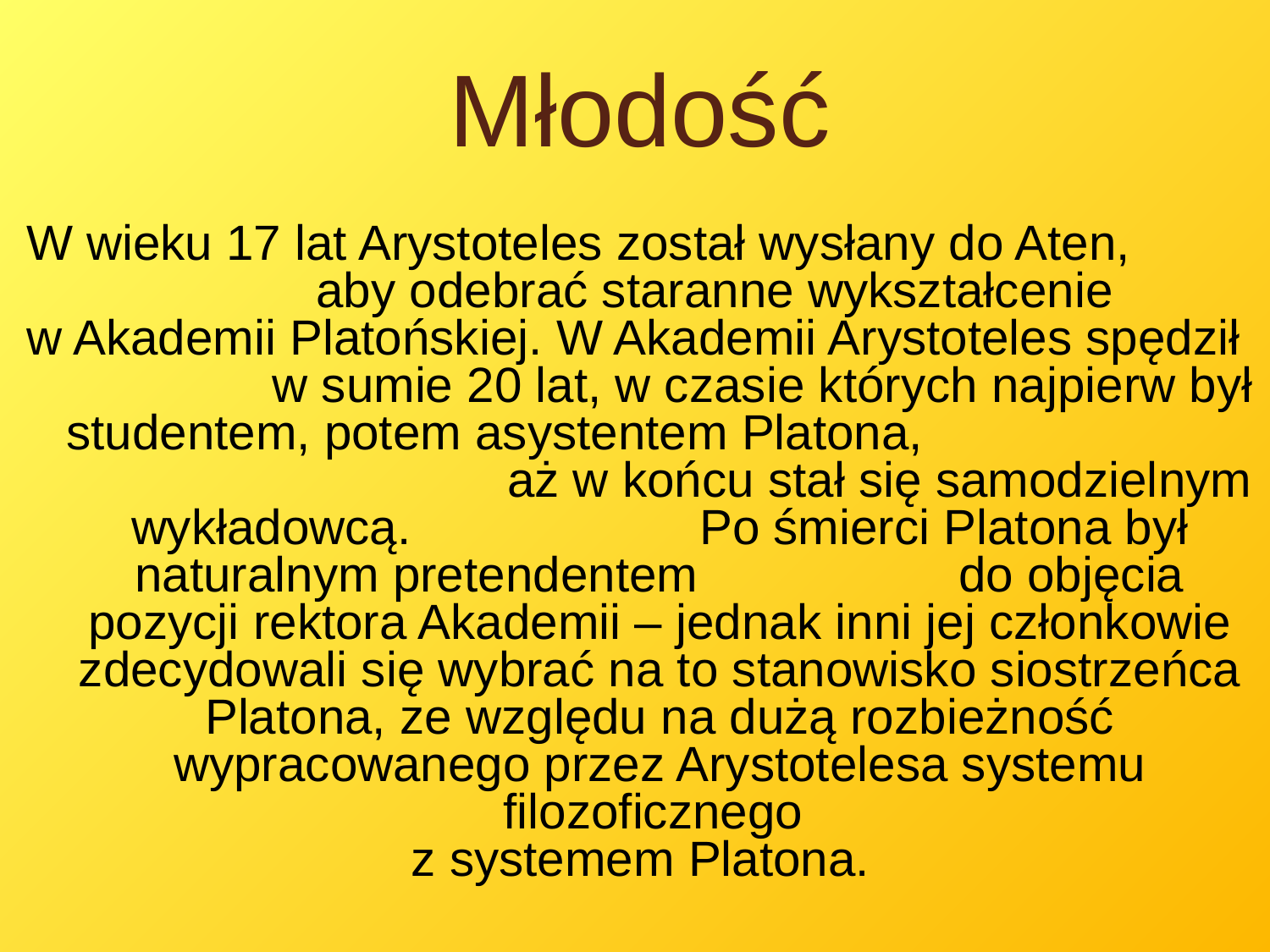

Młodość
W wieku 17 lat Arystoteles został wysłany do Aten,                   aby odebrać staranne wykształcenie
w Akademii Platońskiej. W Akademii Arystoteles spędził                 w sumie 20 lat, w czasie których najpierw był studentem, potem asystentem Platona,                                                         aż w końcu stał się samodzielnym wykładowcą.                     Po śmierci Platona był naturalnym pretendentem                   do objęcia pozycji rektora Akademii – jednak inni jej członkowie zdecydowali się wybrać na to stanowisko siostrzeńca Platona, ze względu na dużą rozbieżność wypracowanego przez Arystotelesa systemu filozoficznego
z systemem Platona.